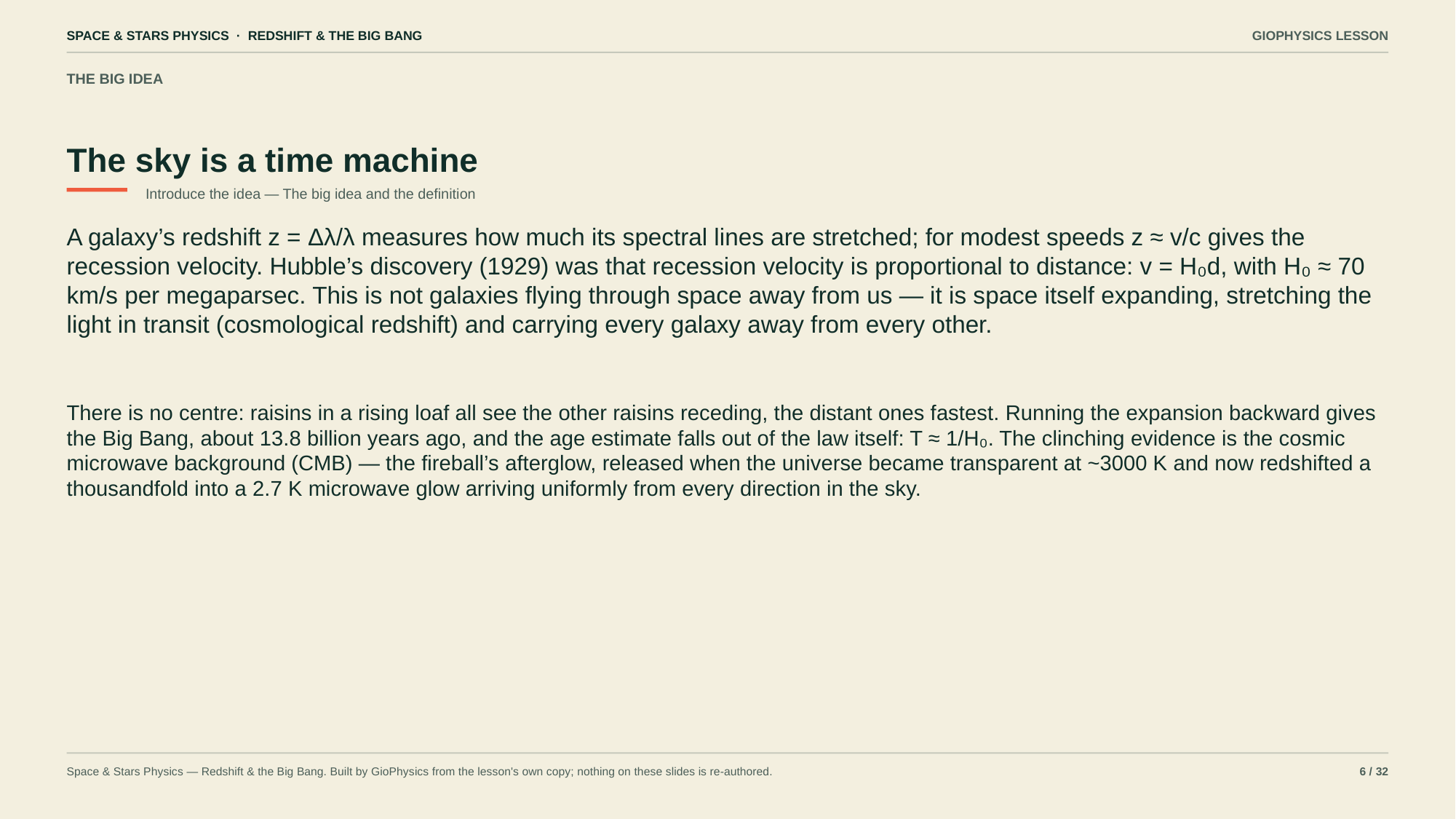

SPACE & STARS PHYSICS  ·  REDSHIFT & THE BIG BANG
GIOPHYSICS LESSON

THE BIG IDEA
The sky is a time machine
Introduce the idea — The big idea and the definition

A galaxy’s redshift z = Δλ/λ measures how much its spectral lines are stretched; for modest speeds z ≈ v/c gives the recession velocity. Hubble’s discovery (1929) was that recession velocity is proportional to distance: v = H₀d, with H₀ ≈ 70 km/s per megaparsec. This is not galaxies flying through space away from us — it is space itself expanding, stretching the light in transit (cosmological redshift) and carrying every galaxy away from every other.
There is no centre: raisins in a rising loaf all see the other raisins receding, the distant ones fastest. Running the expansion backward gives the Big Bang, about 13.8 billion years ago, and the age estimate falls out of the law itself: T ≈ 1/H₀. The clinching evidence is the cosmic microwave background (CMB) — the fireball’s afterglow, released when the universe became transparent at ~3000 K and now redshifted a thousandfold into a 2.7 K microwave glow arriving uniformly from every direction in the sky.

Space & Stars Physics — Redshift & the Big Bang. Built by GioPhysics from the lesson's own copy; nothing on these slides is re-authored.
6 / 32